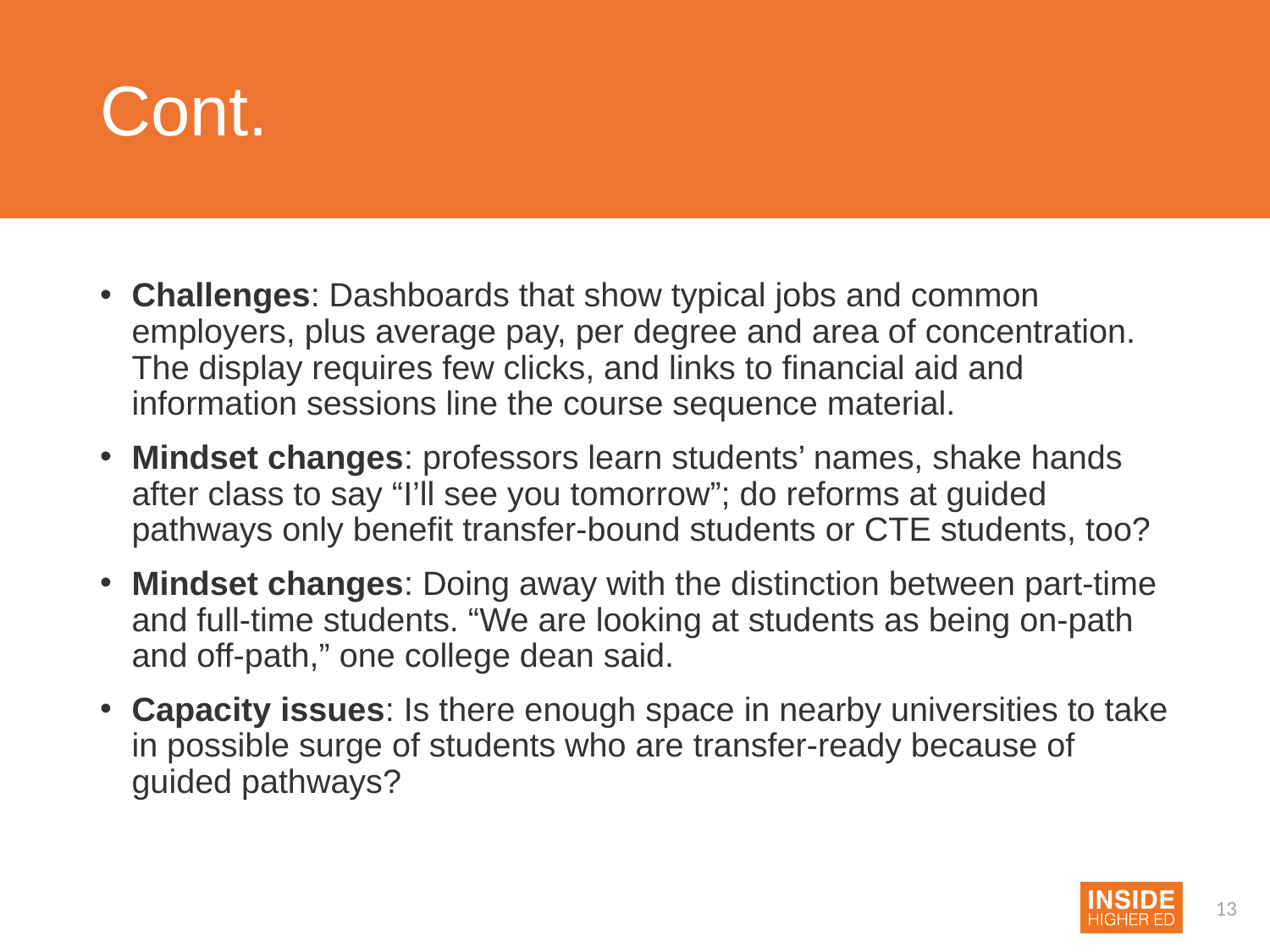

# Cont.
Challenges: Dashboards that show typical jobs and common employers, plus average pay, per degree and area of concentration. The display requires few clicks, and links to financial aid and information sessions line the course sequence material.
Mindset changes: professors learn students’ names, shake hands after class to say “I’ll see you tomorrow”; do reforms at guided pathways only benefit transfer-bound students or CTE students, too?
Mindset changes: Doing away with the distinction between part-time and full-time students. “We are looking at students as being on-path and off-path,” one college dean said.
Capacity issues: Is there enough space in nearby universities to take in possible surge of students who are transfer-ready because of guided pathways?